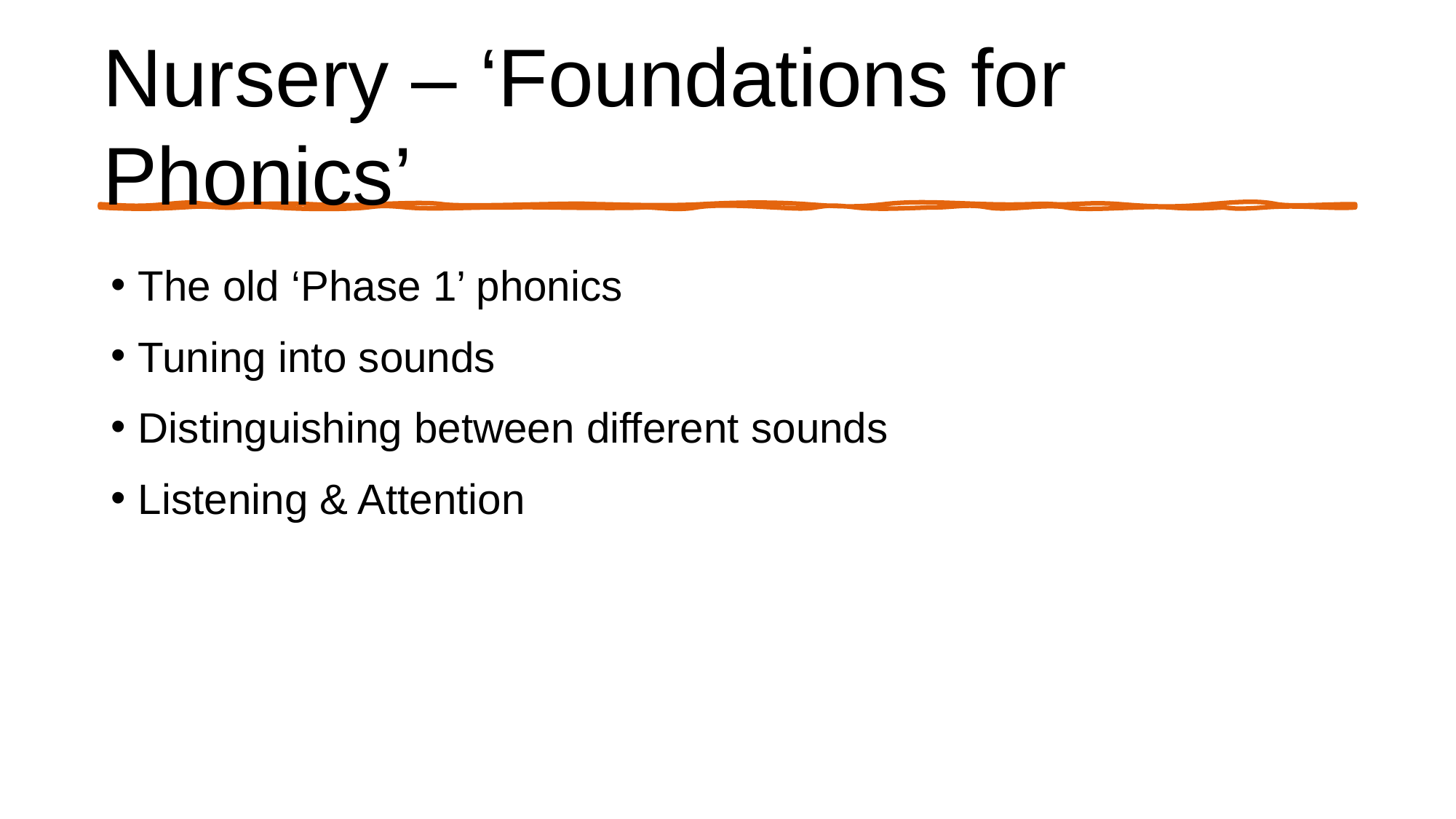

# Nursery – ‘Foundations for Phonics’
The old ‘Phase 1’ phonics
Tuning into sounds
Distinguishing between different sounds
Listening & Attention